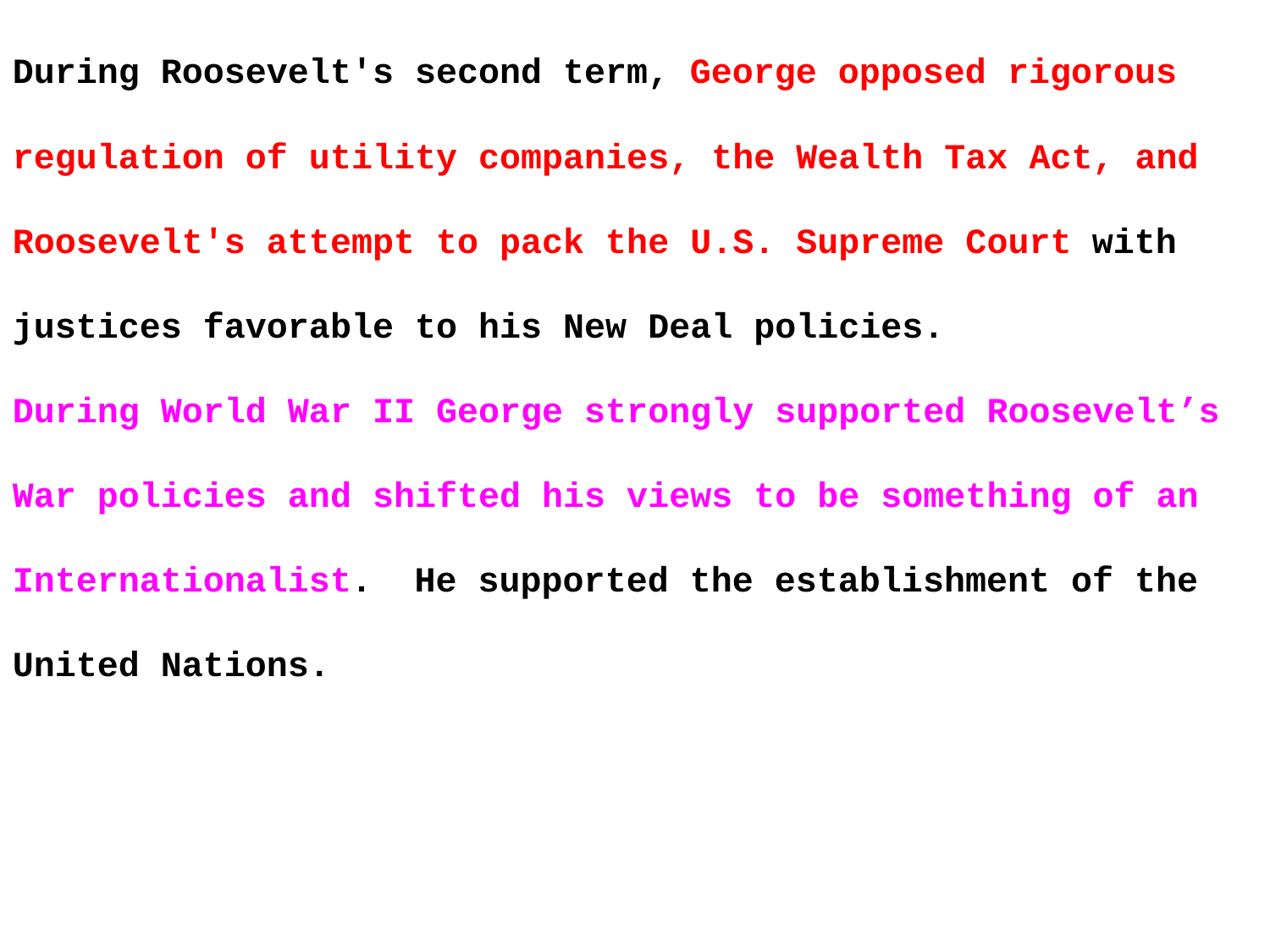

During Roosevelt's second term, George opposed rigorous regulation of utility companies, the Wealth Tax Act, and Roosevelt's attempt to pack the U.S. Supreme Court with justices favorable to his New Deal policies.
During World War II George strongly supported Roosevelt’s War policies and shifted his views to be something of an Internationalist.  He supported the establishment of the United Nations.